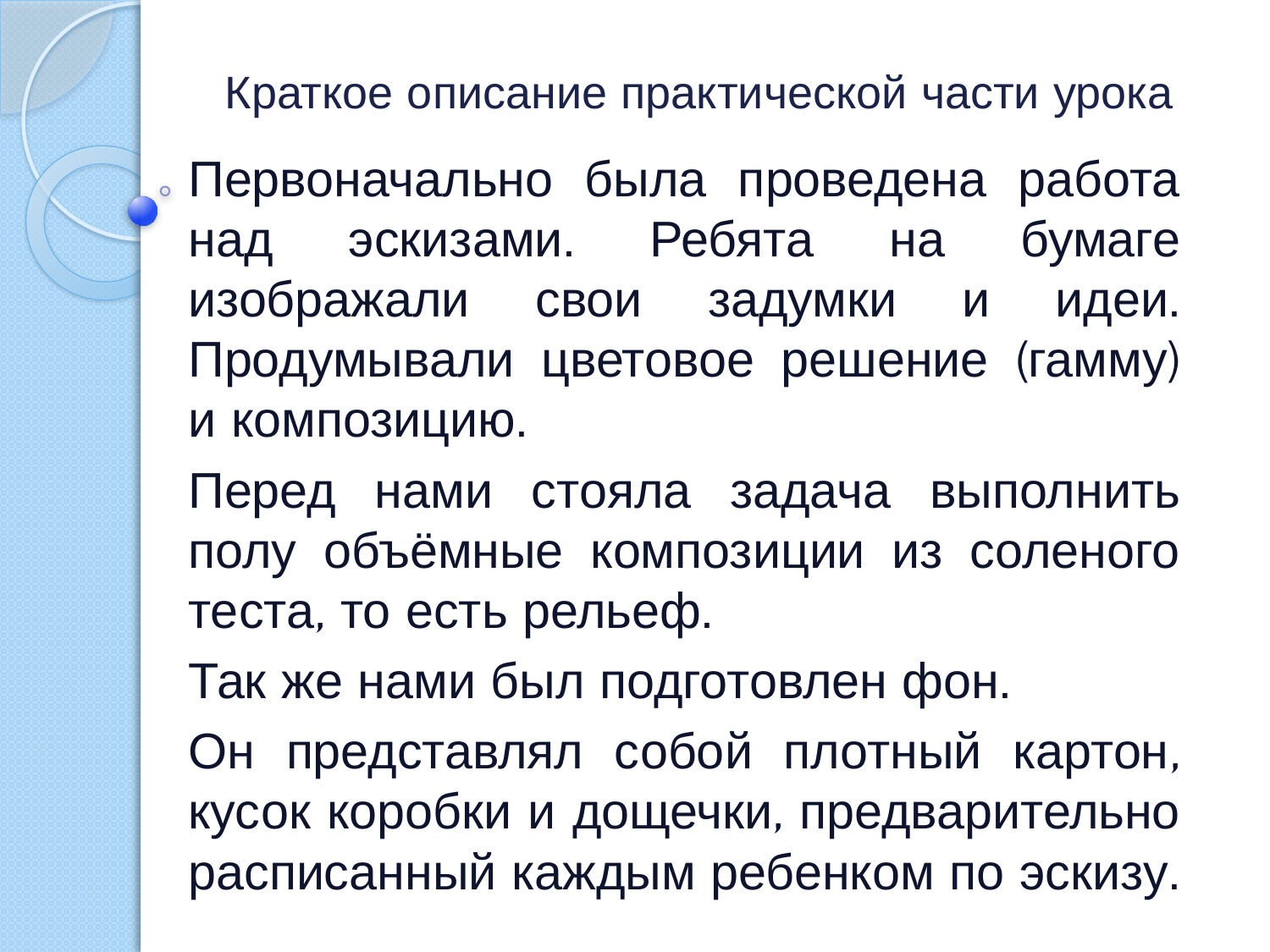

# Краткое описание практической части урока
Первоначально была проведена работа над эскизами. Ребята на бумаге изображали свои задумки и идеи. Продумывали цветовое решение (гамму) и композицию.
Перед нами стояла задача выполнить полу объёмные композиции из соленого теста, то есть рельеф.
Так же нами был подготовлен фон.
Он представлял собой плотный картон, кусок коробки и дощечки, предварительно расписанный каждым ребенком по эскизу.